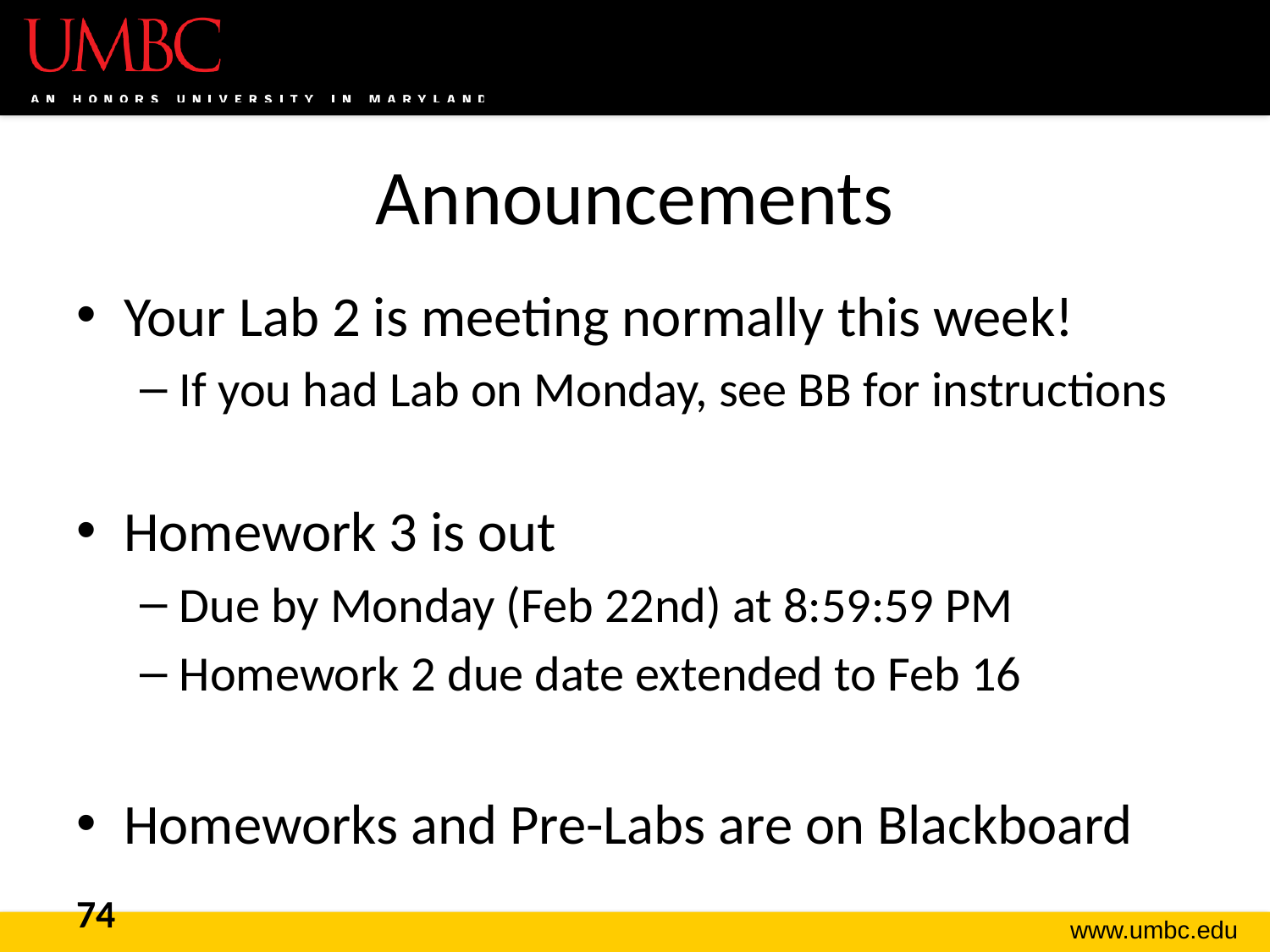

# Announcements
Your Lab 2 is meeting normally this week!
If you had Lab on Monday, see BB for instructions

Homework 3 is out
Due by Monday (Feb 22nd) at 8:59:59 PM
Homework 2 due date extended to Feb 16

Homeworks and Pre-Labs are on Blackboard

74